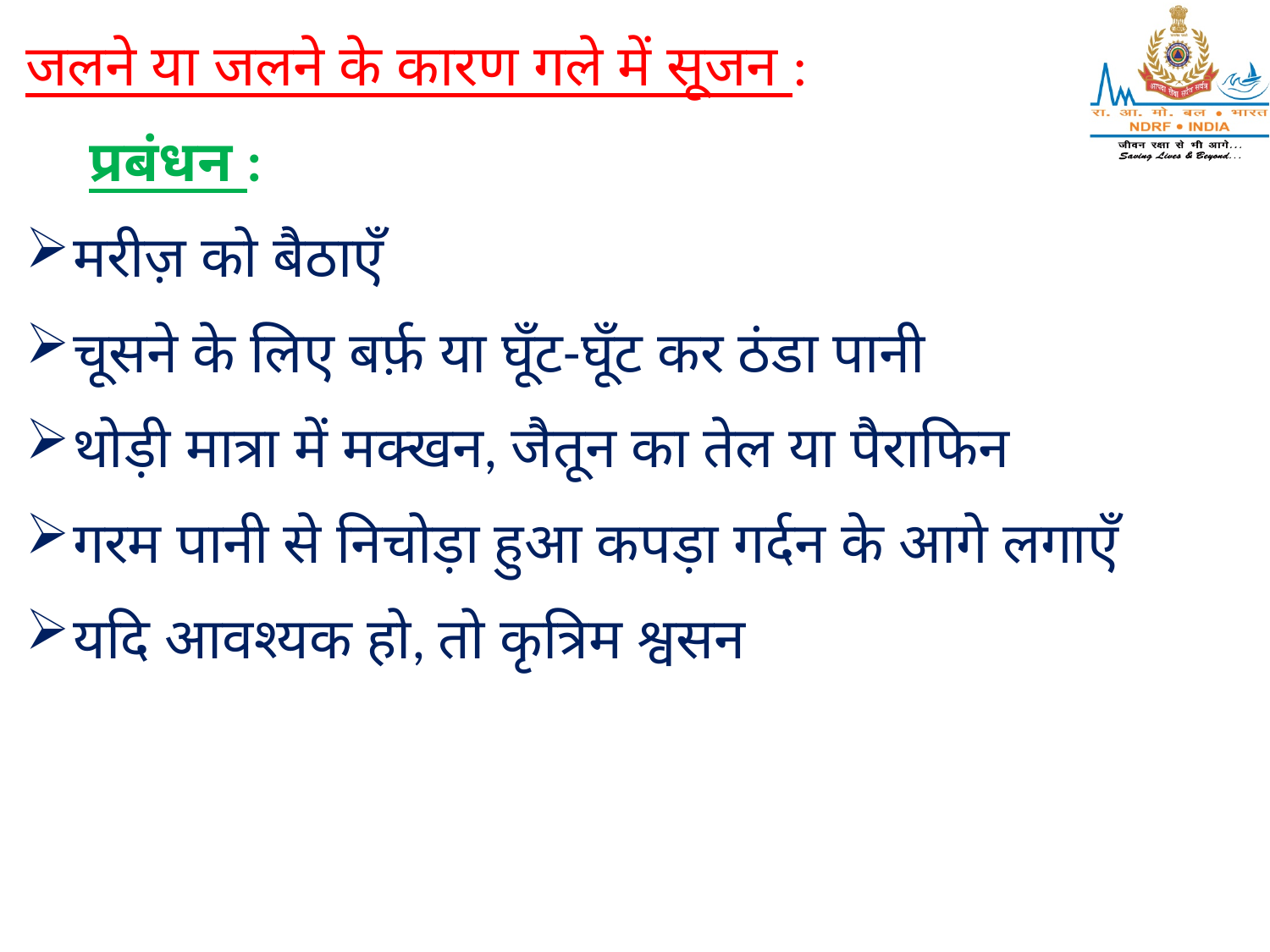

जलने या जलने के कारण गले में सूजन :
प्रबंधन :
मरीज़ को बैठाएँ
चूसने के लिए बर्फ़ या घूँट-घूँट कर ठंडा पानी
थोड़ी मात्रा में मक्खन, जैतून का तेल या पैराफिन
गरम पानी से निचोड़ा हुआ कपड़ा गर्दन के आगे लगाएँ
यदि आवश्यक हो, तो कृत्रिम श्वसन